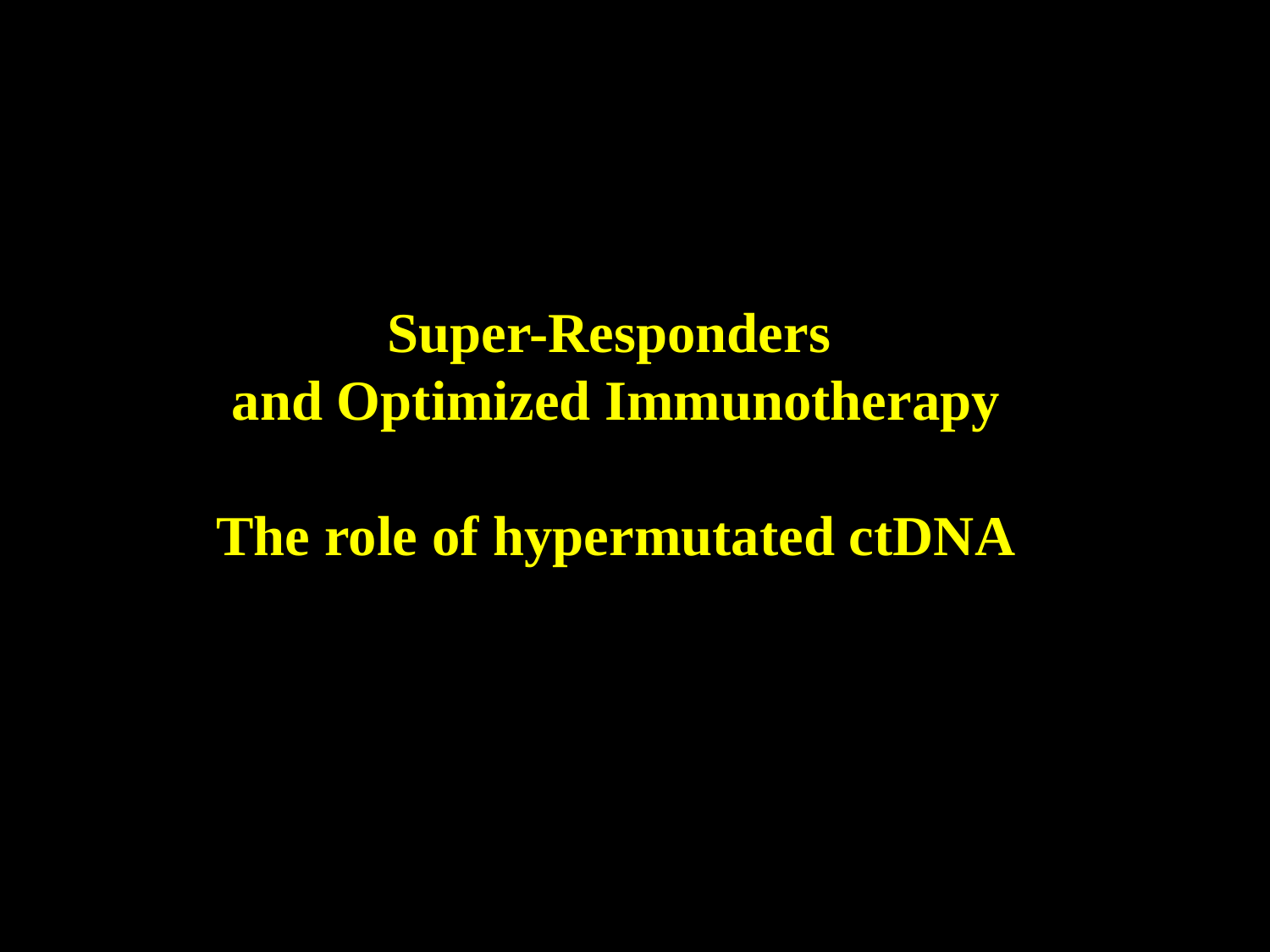

Super-Responders
and Optimized Immunotherapy

The role of hypermutated ctDNA